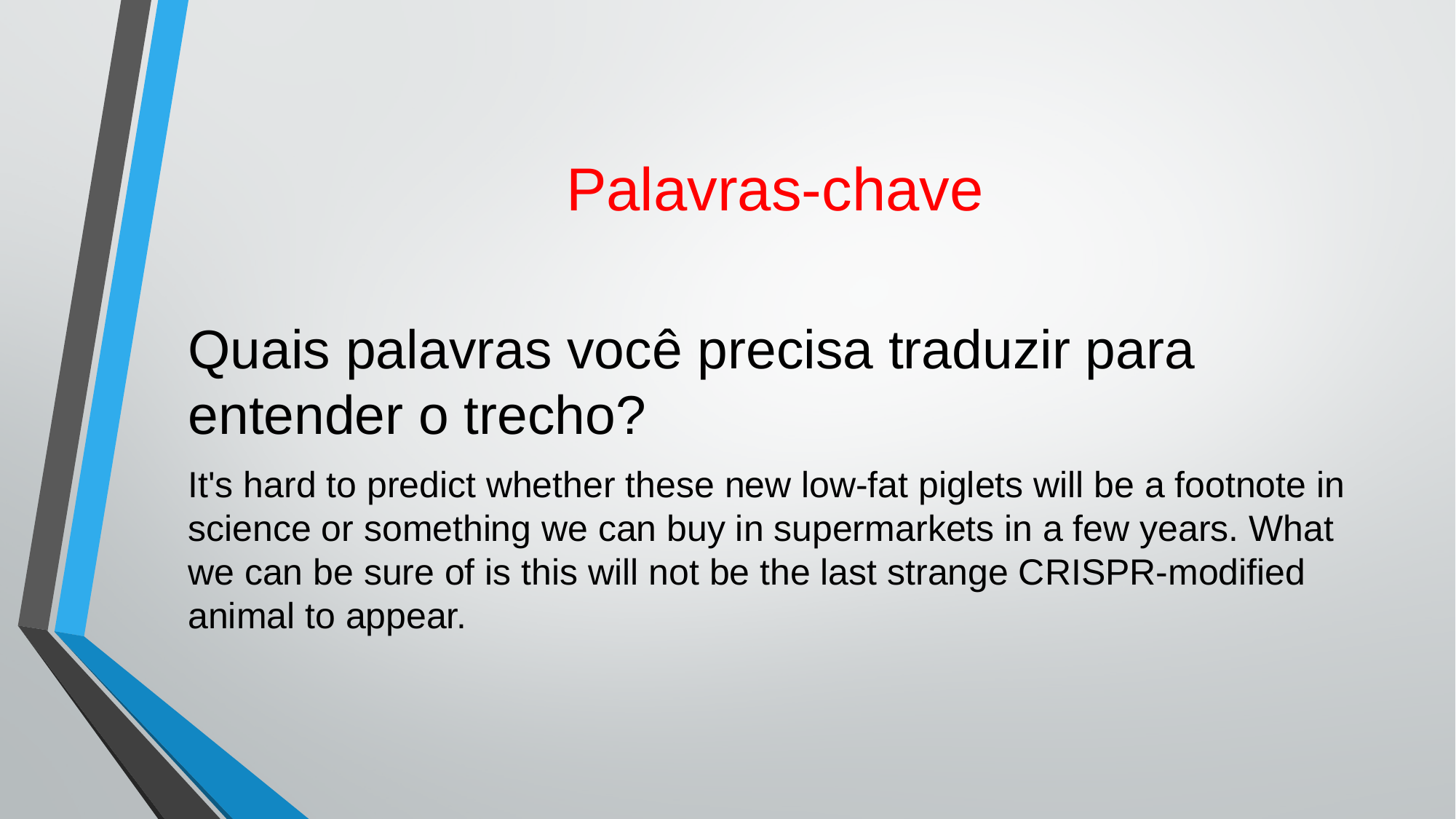

# Palavras-chave
Quais palavras você precisa traduzir para entender o trecho?
It's hard to predict whether these new low-fat piglets will be a footnote in science or something we can buy in supermarkets in a few years. What we can be sure of is this will not be the last strange CRISPR-modified animal to appear.